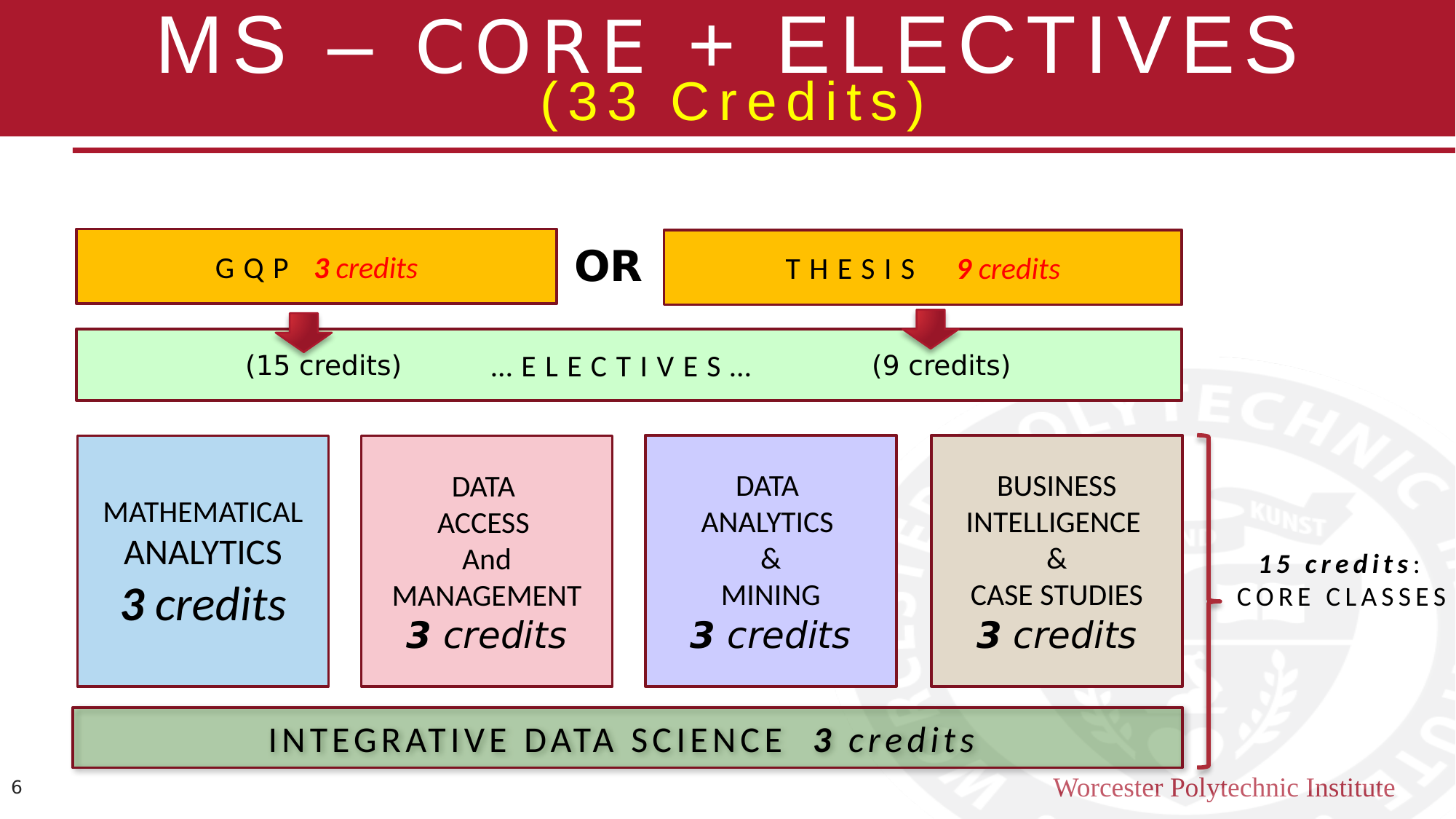

MS – CORE + ELECTIVES
(33 Credits)
GQP 3 credits
THESIS  9 credits
OR

…Electives…
(15 credits)
(9 credits)
DATA
ANALYTICS
&
MINING
3 credits
BUSINESS
INTELLIGENCE
&
CASE STUDIES
3 credits

MATHEMATICAL
ANALYTICS
3 credits
DATA
ACCESS
And
MANAGEMENT
3 credits
15 credits: CORE CLASSES
INTEGRATIVE DATA SCIENCE  3 credits
6